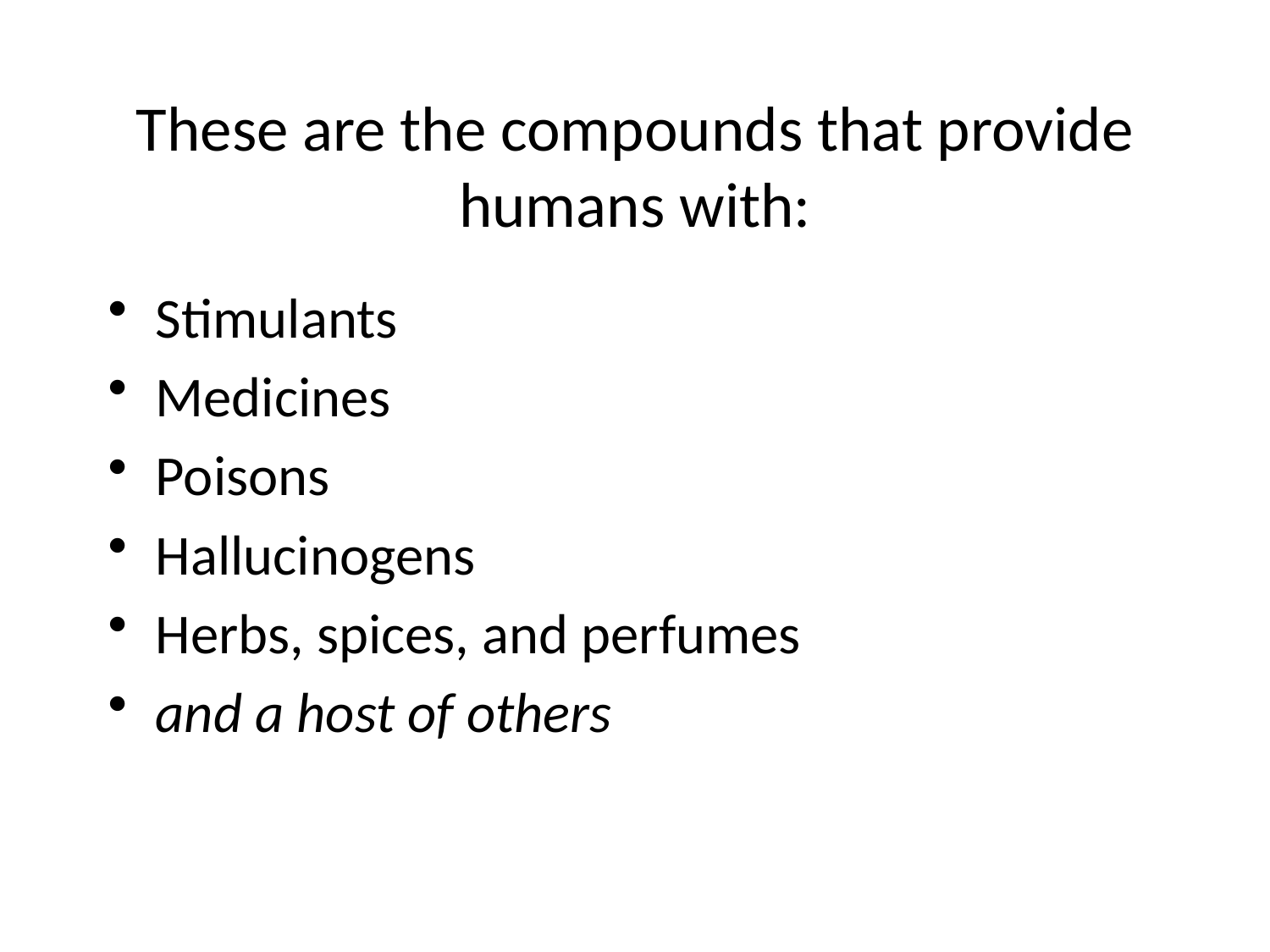

# These are the compounds that provide humans with:
Stimulants
Medicines
Poisons
Hallucinogens
Herbs, spices, and perfumes
and a host of others